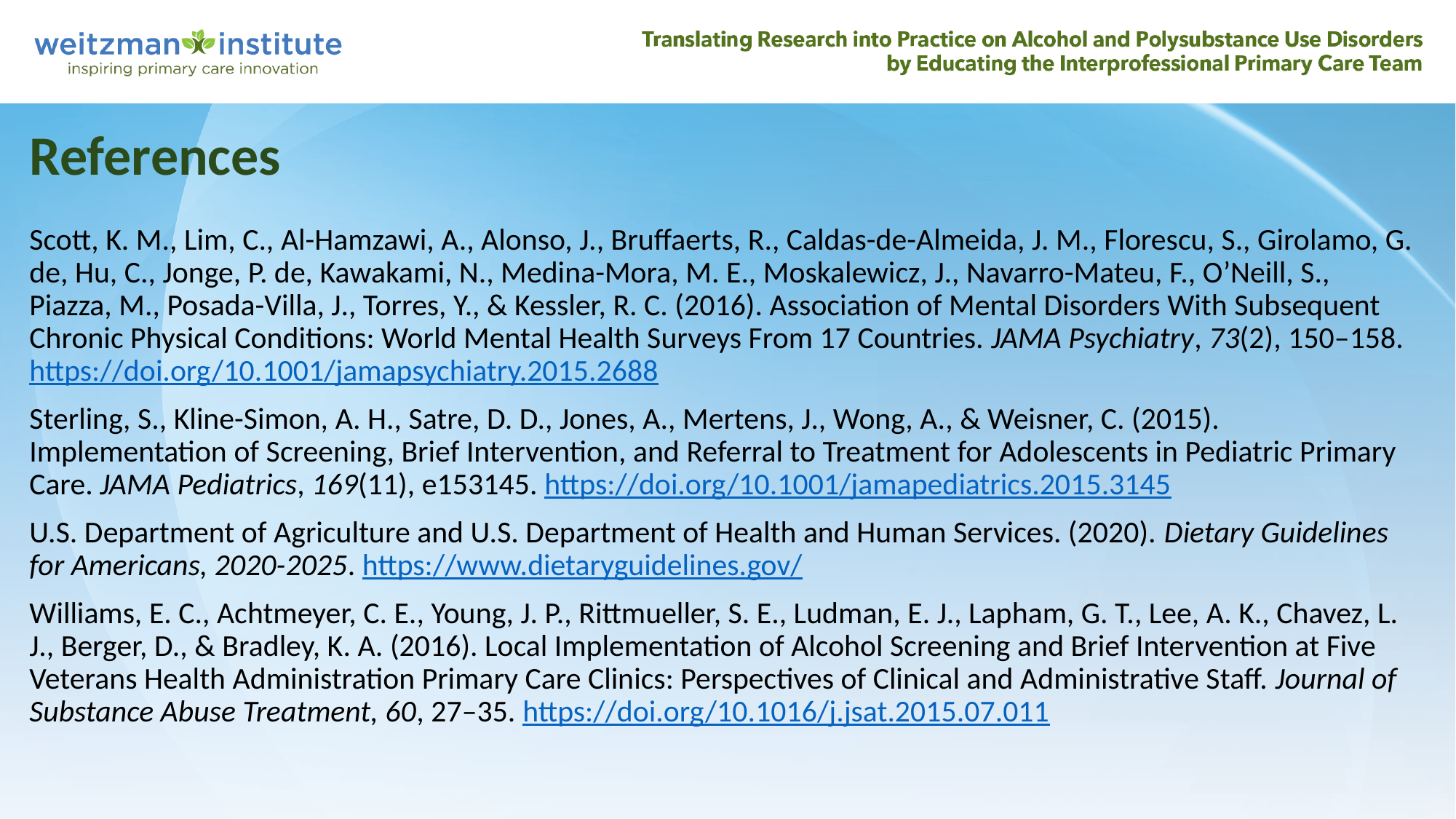

References
Scott, K. M., Lim, C., Al-Hamzawi, A., Alonso, J., Bruffaerts, R., Caldas-de-Almeida, J. M., Florescu, S., Girolamo, G. de, Hu, C., Jonge, P. de, Kawakami, N., Medina-Mora, M. E., Moskalewicz, J., Navarro-Mateu, F., O’Neill, S., Piazza, M., Posada-Villa, J., Torres, Y., & Kessler, R. C. (2016). Association of Mental Disorders With Subsequent Chronic Physical Conditions: World Mental Health Surveys From 17 Countries. JAMA Psychiatry, 73(2), 150–158. https://doi.org/10.1001/jamapsychiatry.2015.2688
Sterling, S., Kline-Simon, A. H., Satre, D. D., Jones, A., Mertens, J., Wong, A., & Weisner, C. (2015). Implementation of Screening, Brief Intervention, and Referral to Treatment for Adolescents in Pediatric Primary Care. JAMA Pediatrics, 169(11), e153145. https://doi.org/10.1001/jamapediatrics.2015.3145
U.S. Department of Agriculture and U.S. Department of Health and Human Services. (2020). Dietary Guidelines for Americans, 2020-2025. https://www.dietaryguidelines.gov/
Williams, E. C., Achtmeyer, C. E., Young, J. P., Rittmueller, S. E., Ludman, E. J., Lapham, G. T., Lee, A. K., Chavez, L. J., Berger, D., & Bradley, K. A. (2016). Local Implementation of Alcohol Screening and Brief Intervention at Five Veterans Health Administration Primary Care Clinics: Perspectives of Clinical and Administrative Staff. Journal of Substance Abuse Treatment, 60, 27–35. https://doi.org/10.1016/j.jsat.2015.07.011